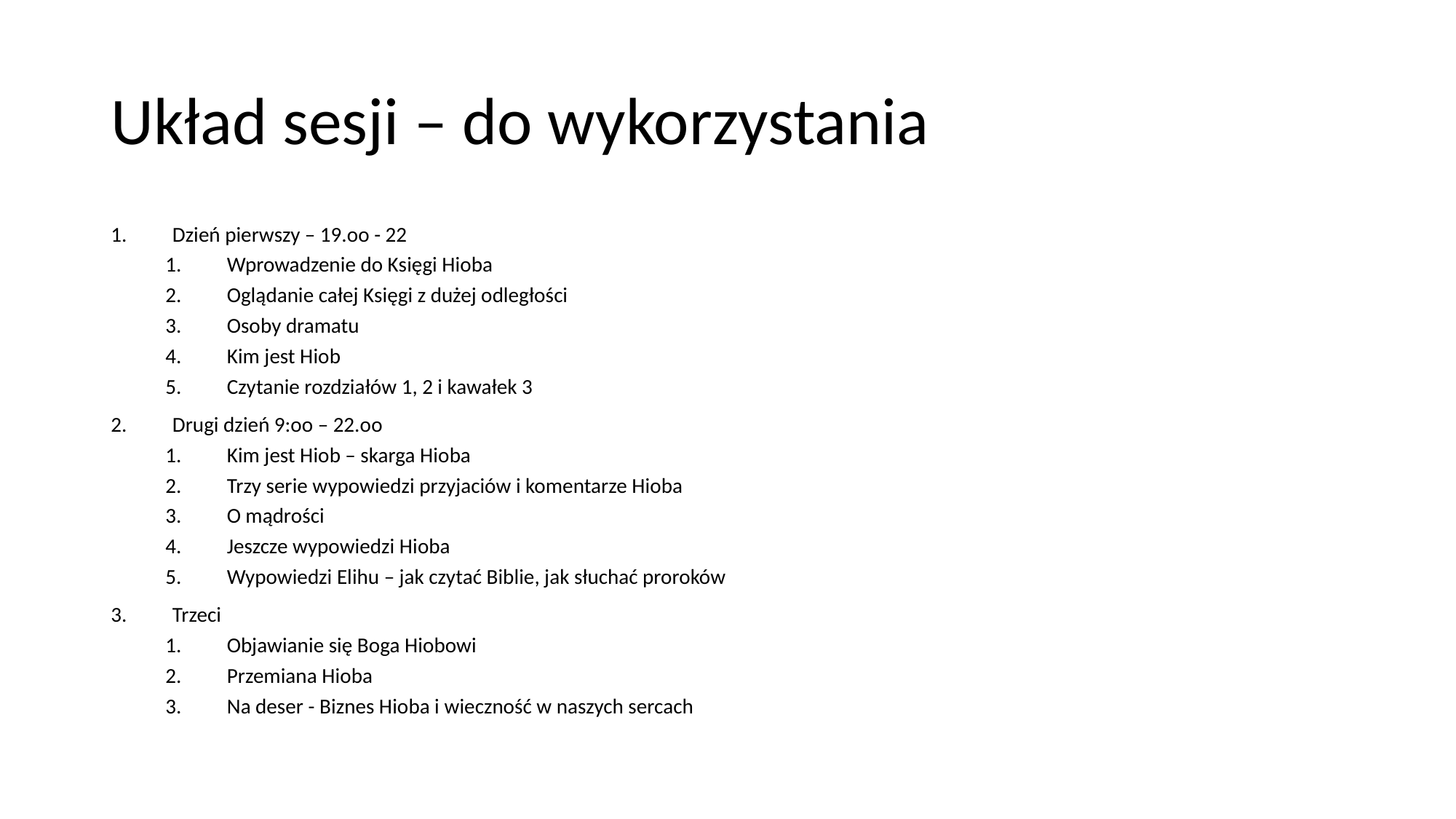

# Układ sesji – do wykorzystania
Dzień pierwszy – 19.oo - 22
Wprowadzenie do Księgi Hioba
Oglądanie całej Księgi z dużej odległości
Osoby dramatu
Kim jest Hiob
Czytanie rozdziałów 1, 2 i kawałek 3
Drugi dzień 9:oo – 22.oo
Kim jest Hiob – skarga Hioba
Trzy serie wypowiedzi przyjaciów i komentarze Hioba
O mądrości
Jeszcze wypowiedzi Hioba
Wypowiedzi Elihu – jak czytać Biblie, jak słuchać proroków
Trzeci
Objawianie się Boga Hiobowi
Przemiana Hioba
Na deser - Biznes Hioba i wieczność w naszych sercach